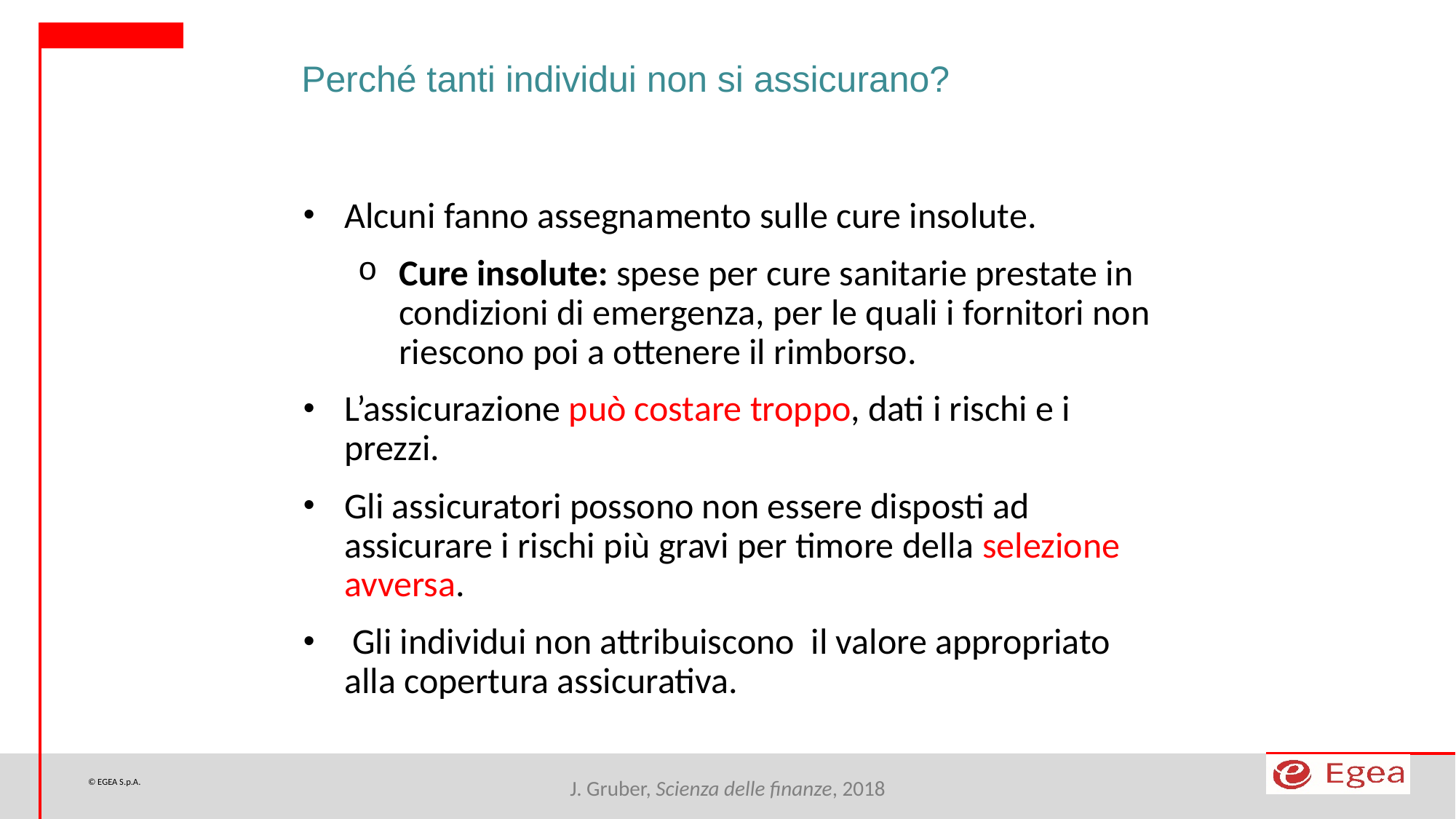

Perché tanti individui non si assicurano?
Alcuni fanno assegnamento sulle cure insolute.
Cure insolute: spese per cure sanitarie prestate in condizioni di emergenza, per le quali i fornitori non riescono poi a ottenere il rimborso.
L’assicurazione può costare troppo, dati i rischi e i prezzi.
Gli assicuratori possono non essere disposti ad assicurare i rischi più gravi per timore della selezione avversa.
 Gli individui non attribuiscono  il valore appropriato alla copertura assicurativa.